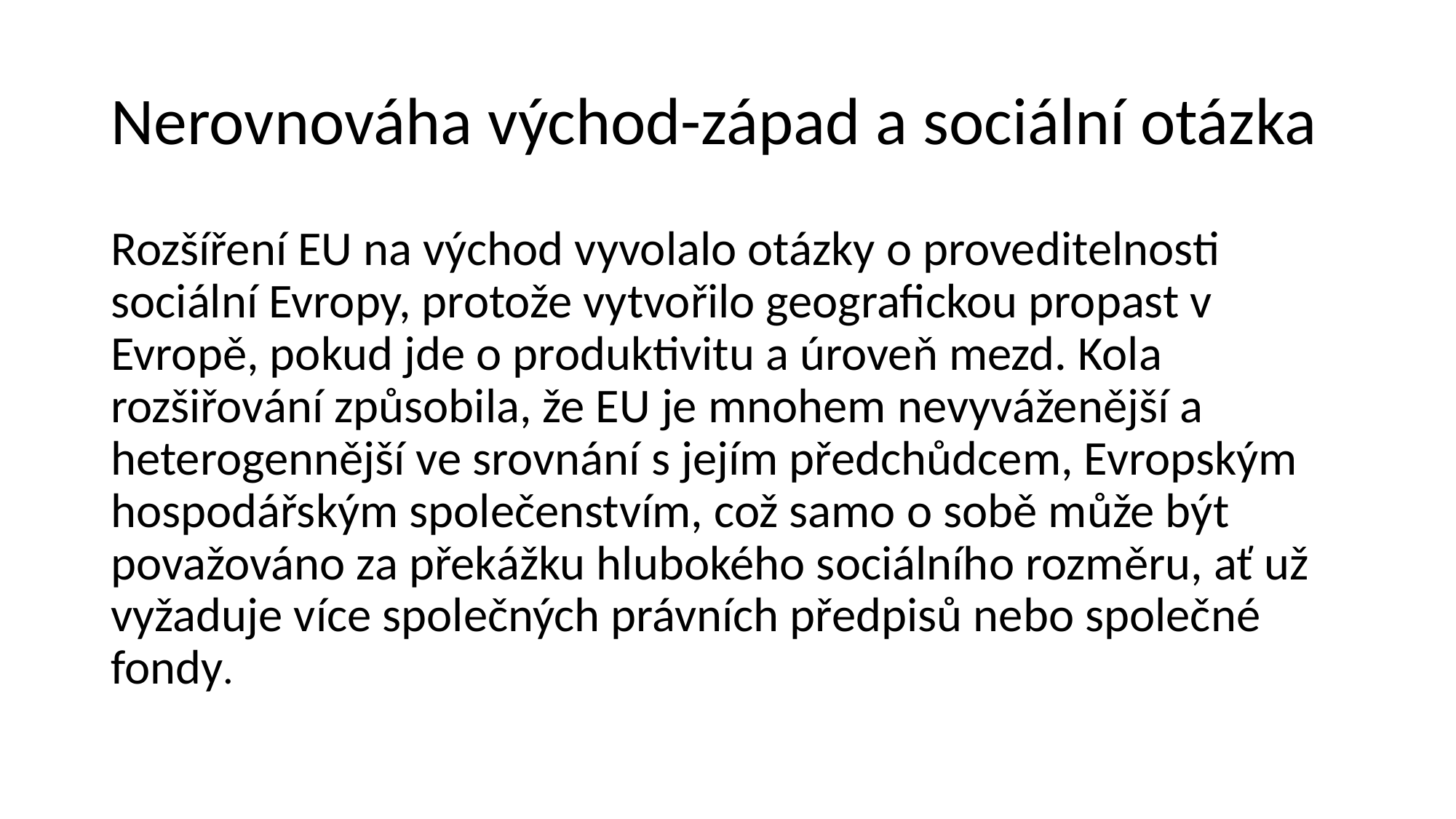

# Nerovnováha východ-západ a sociální otázka
Rozšíření EU na východ vyvolalo otázky o proveditelnosti sociální Evropy, protože vytvořilo geografickou propast v Evropě, pokud jde o produktivitu a úroveň mezd. Kola rozšiřování způsobila, že EU je mnohem nevyváženější a heterogennější ve srovnání s jejím předchůdcem, Evropským hospodářským společenstvím, což samo o sobě může být považováno za překážku hlubokého sociálního rozměru, ať už vyžaduje více společných právních předpisů nebo společné fondy.